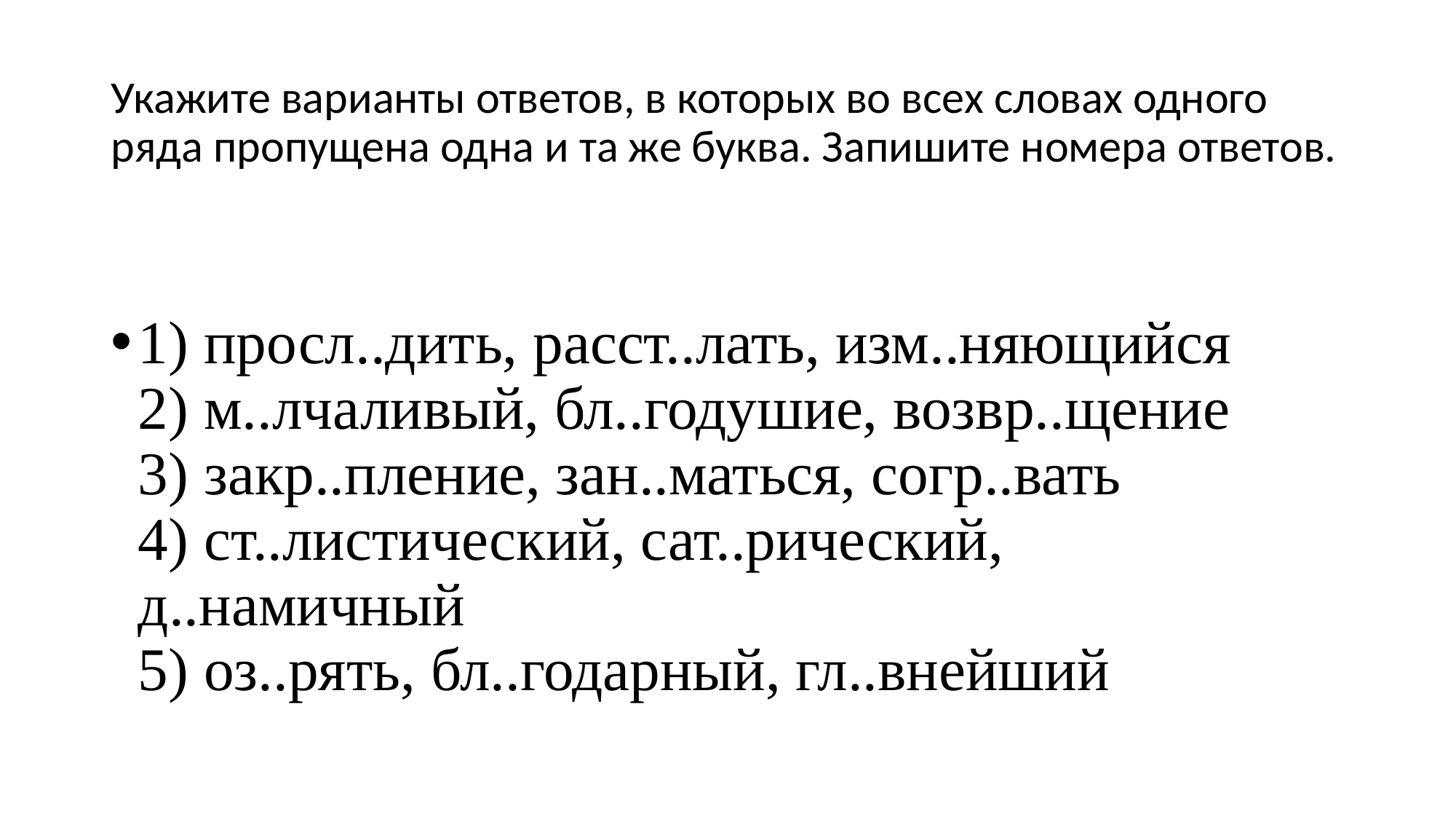

# Укажите варианты ответов, в которых во всех словах одного ряда пропущена одна и та же буква. Запишите номера ответов.

1) просл..дить, расст..лать, изм..няющийся
2) м..лчаливый, бл..годушие, возвр..щение
3) закр..пление, зан..маться, согр..вать
4) ст..листический, сат..рический, д..намичный
5) оз..рять, бл..годарный, гл..внейший